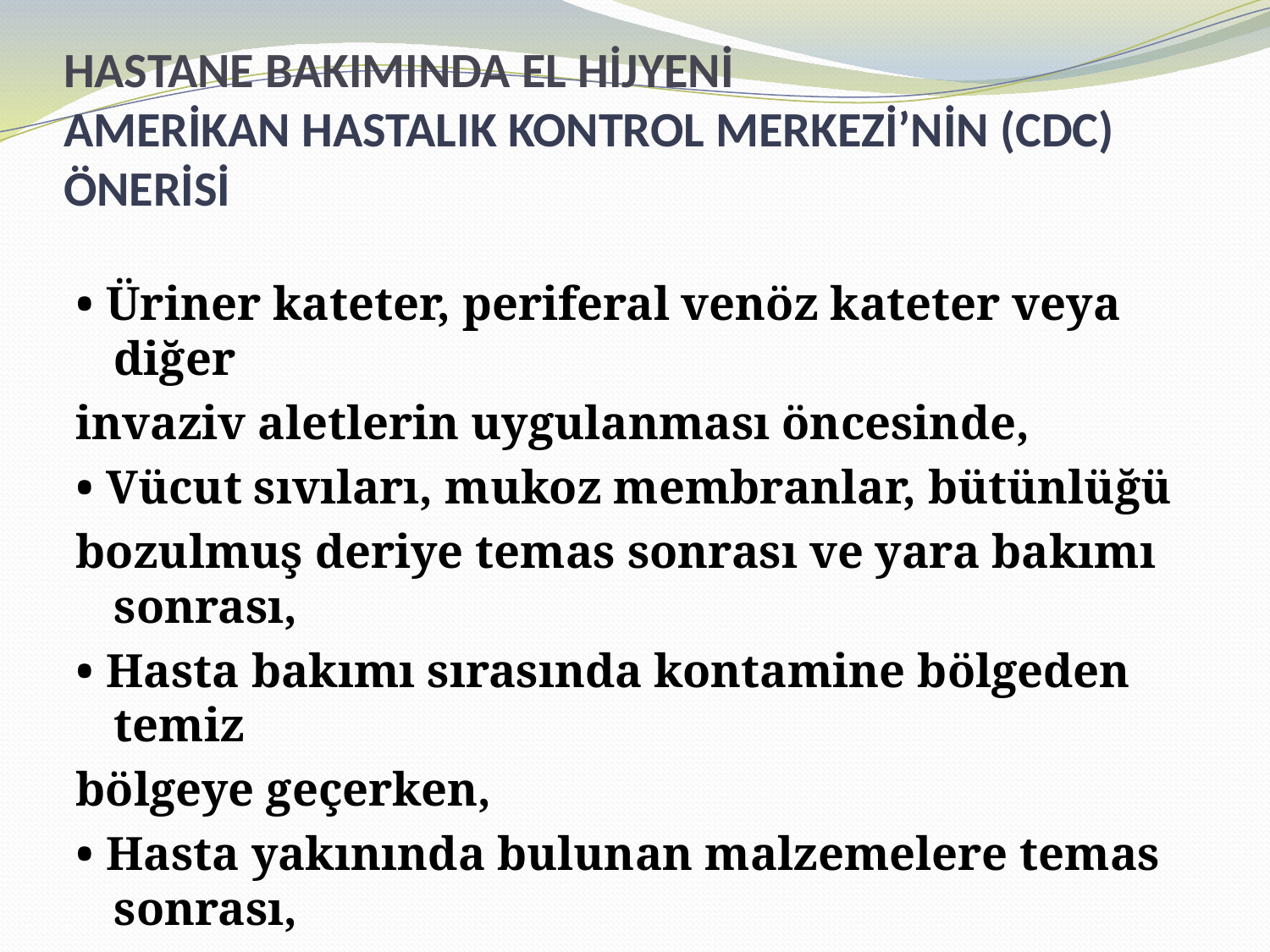

# HASTANE BAKIMINDA EL HİJYENİ AMERİKAN HASTALIK KONTROL MERKEZİ’NİN (CDC) ÖNERİSİ
• Üriner kateter, periferal venöz kateter veya diğer
invaziv aletlerin uygulanması öncesinde,
• Vücut sıvıları, mukoz membranlar, bütünlüğü
bozulmuş deriye temas sonrası ve yara bakımı sonrası,
• Hasta bakımı sırasında kontamine bölgeden temiz
bölgeye geçerken,
• Hasta yakınında bulunan malzemelere temas sonrası,